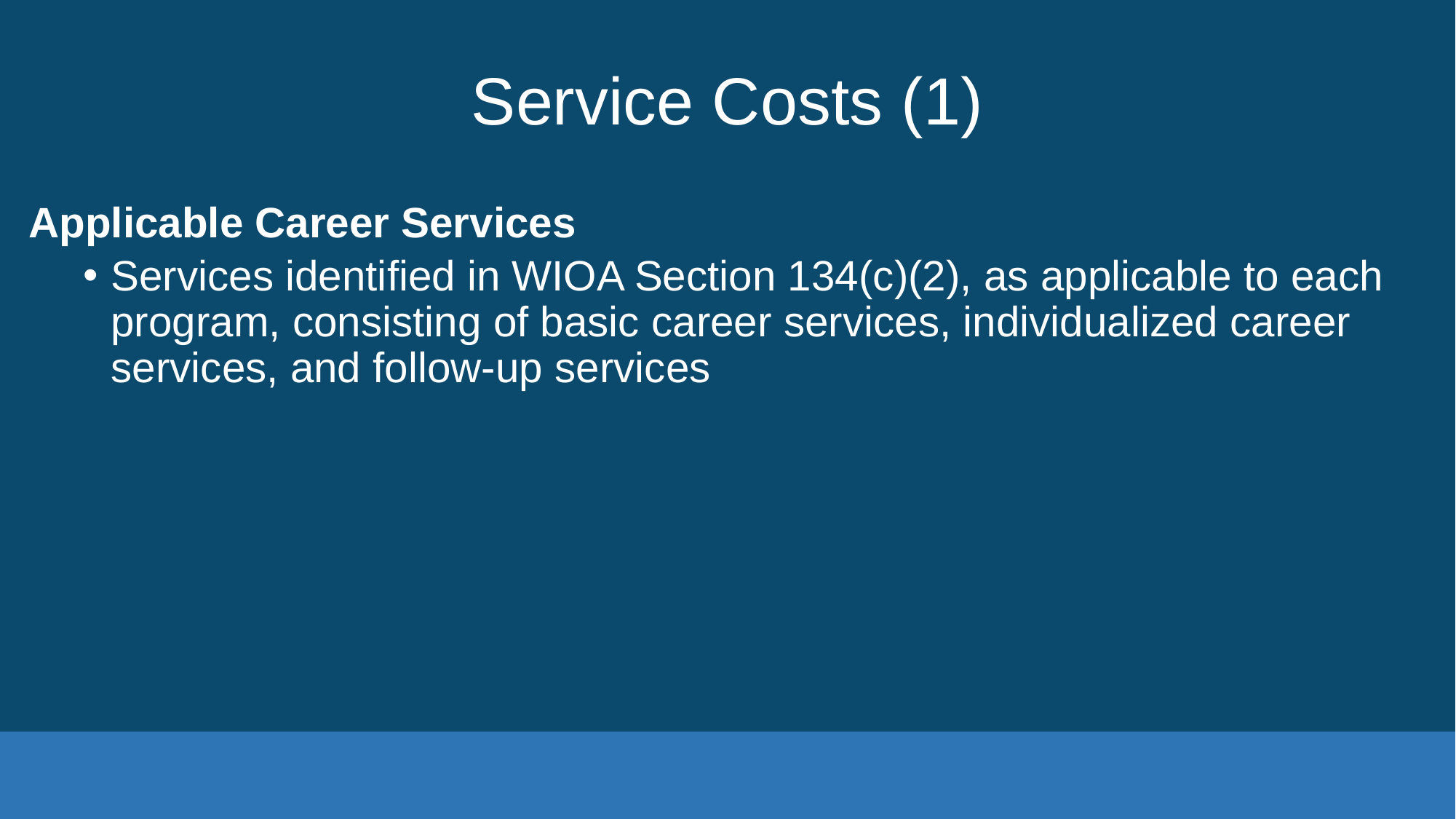

# Service Costs (1)
Applicable Career Services
Services identified in WIOA Section 134(c)(2), as applicable to each program, consisting of basic career services, individualized career services, and follow-up services